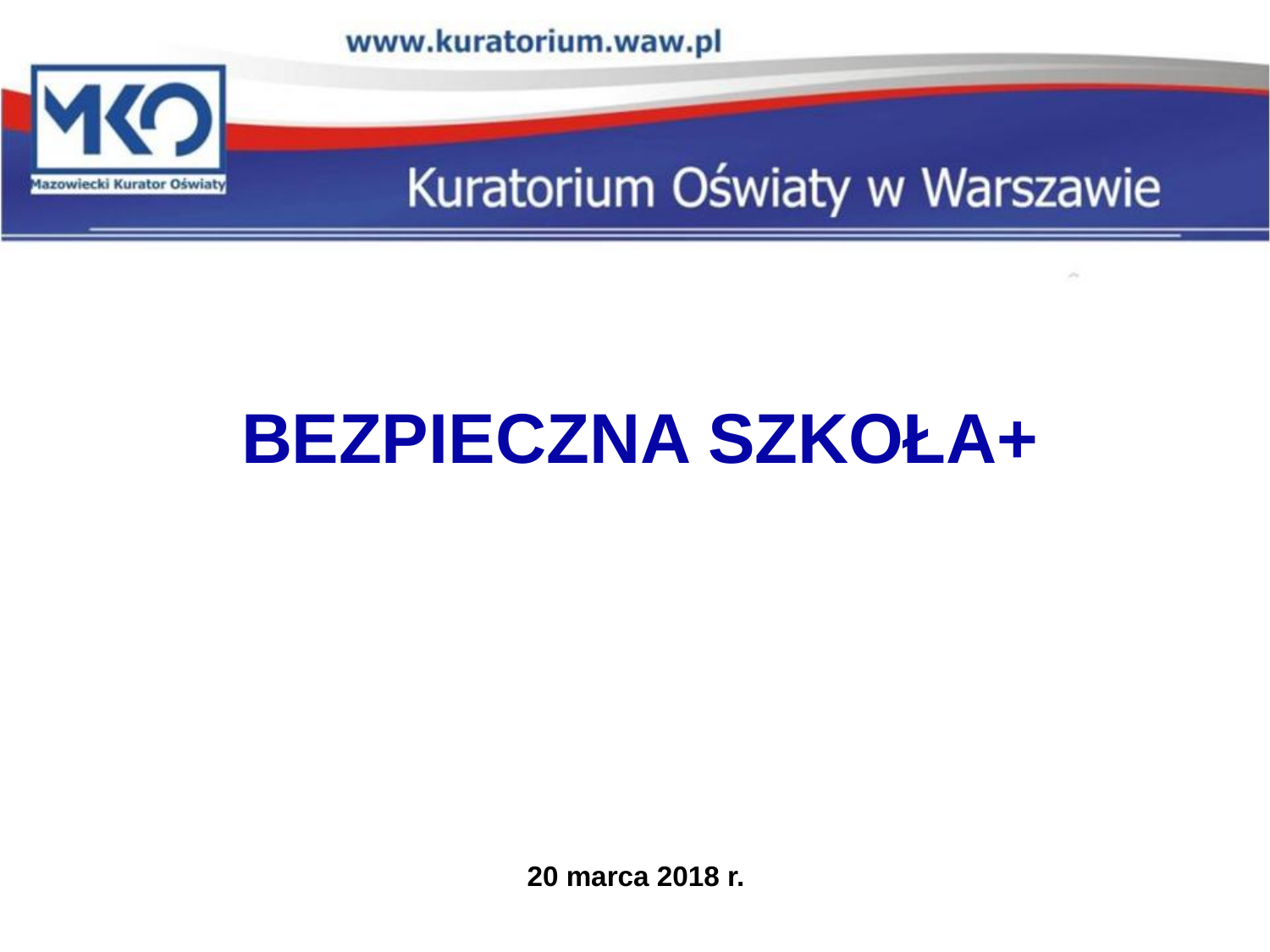

#

BEZPIECZNA SZKOŁA+

20 marca 2018 r.